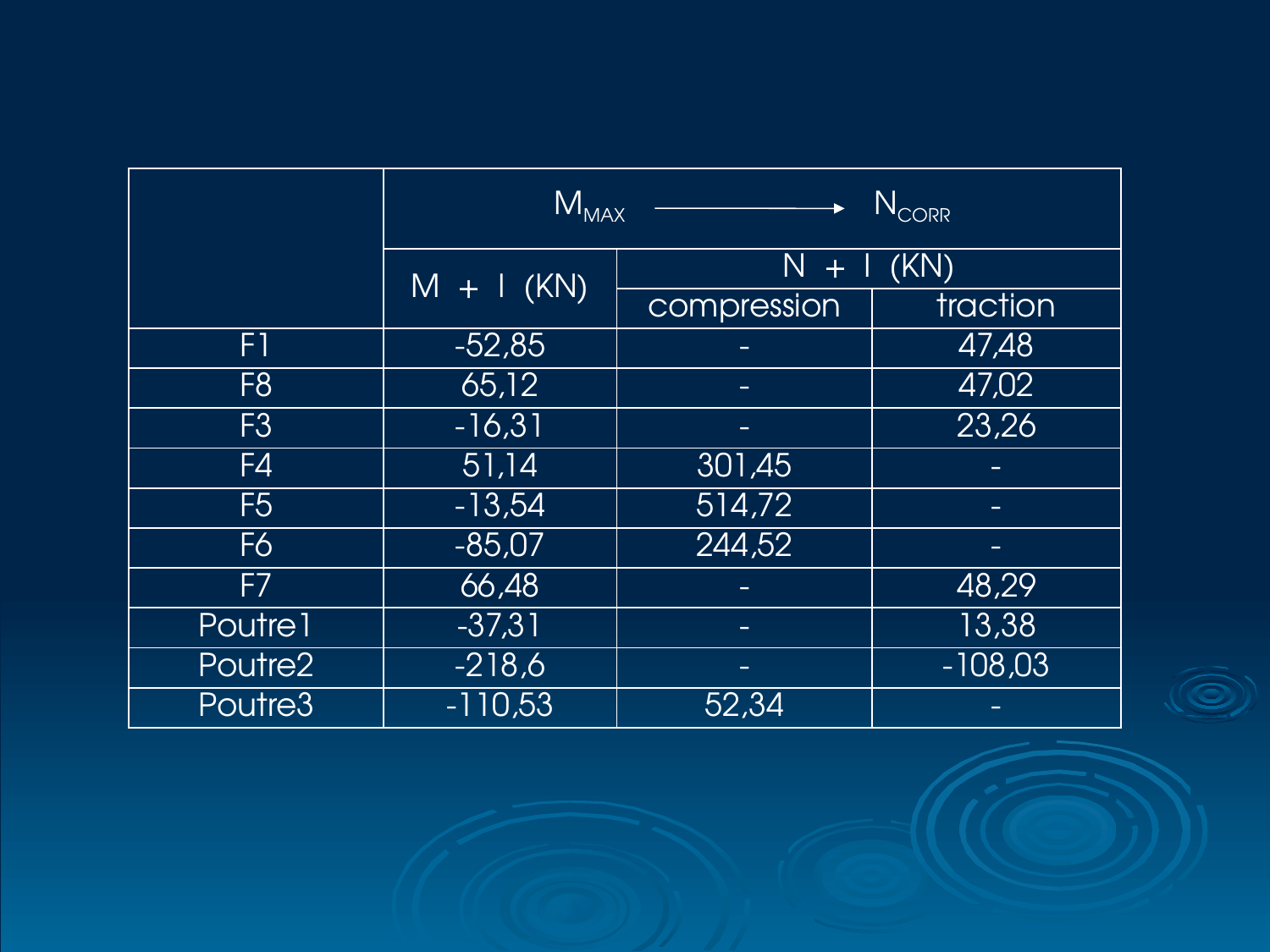

|  | MMAX NCORR |  |  |
| --- | --- | --- | --- |
|  | M + I (KN) | N + I (KN) |  |
|  |  | compression | traction |
| F1 | -52,85 | - | 47,48 |
| F8 | 65,12 | - | 47,02 |
| F3 | -16,31 | - | 23,26 |
| F4 | 51,14 | 301,45 | - |
| F5 | -13,54 | 514,72 | - |
| F6 | -85,07 | 244,52 | - |
| F7 | 66,48 | - | 48,29 |
| Poutre1 | -37,31 | - | 13,38 |
| Poutre2 | -218,6 | - | -108,03 |
| Poutre3 | -110,53 | 52,34 | - |